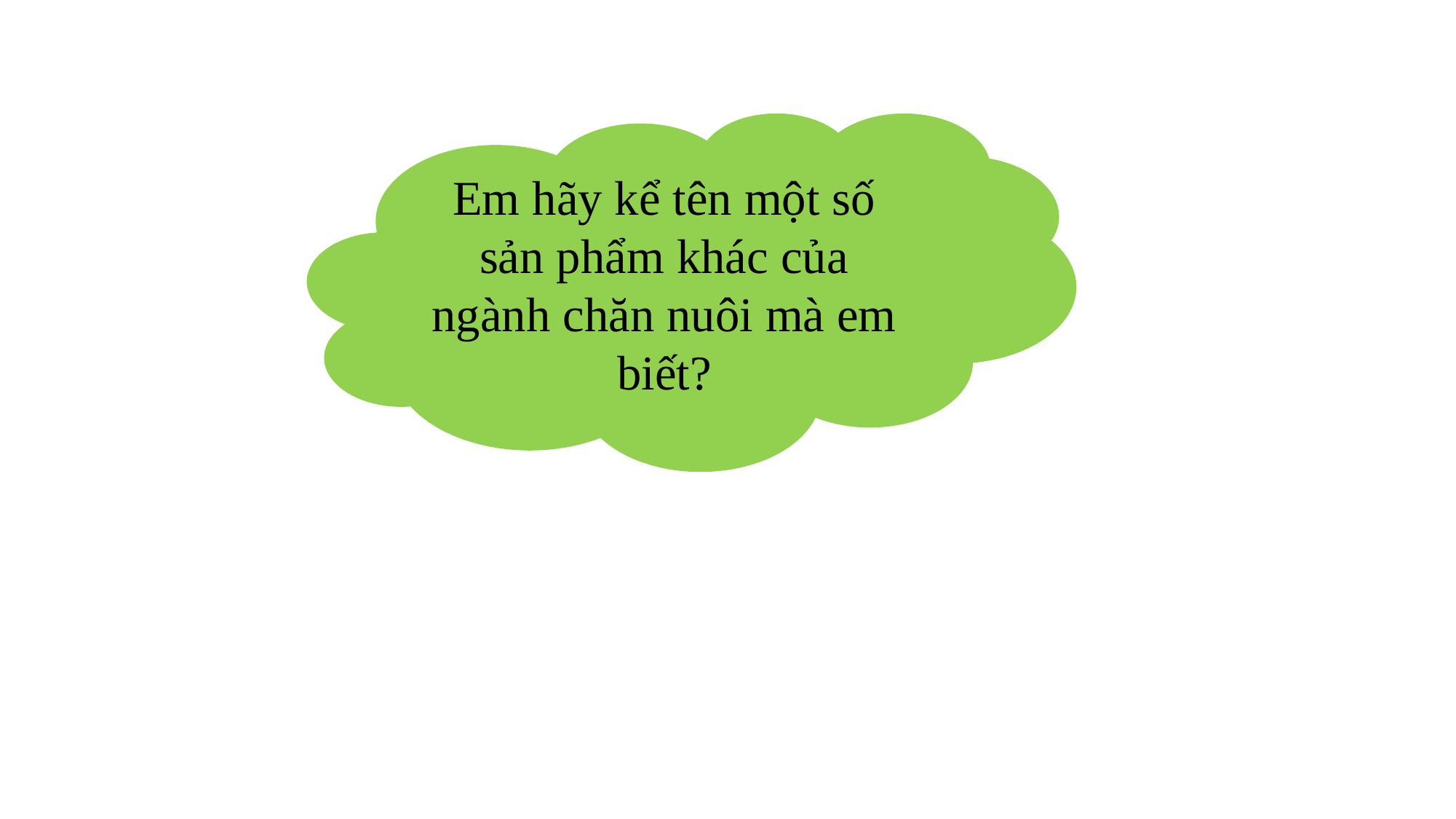

Em hãy kể tên một số sản phẩm khác của ngành chăn nuôi mà em biết?